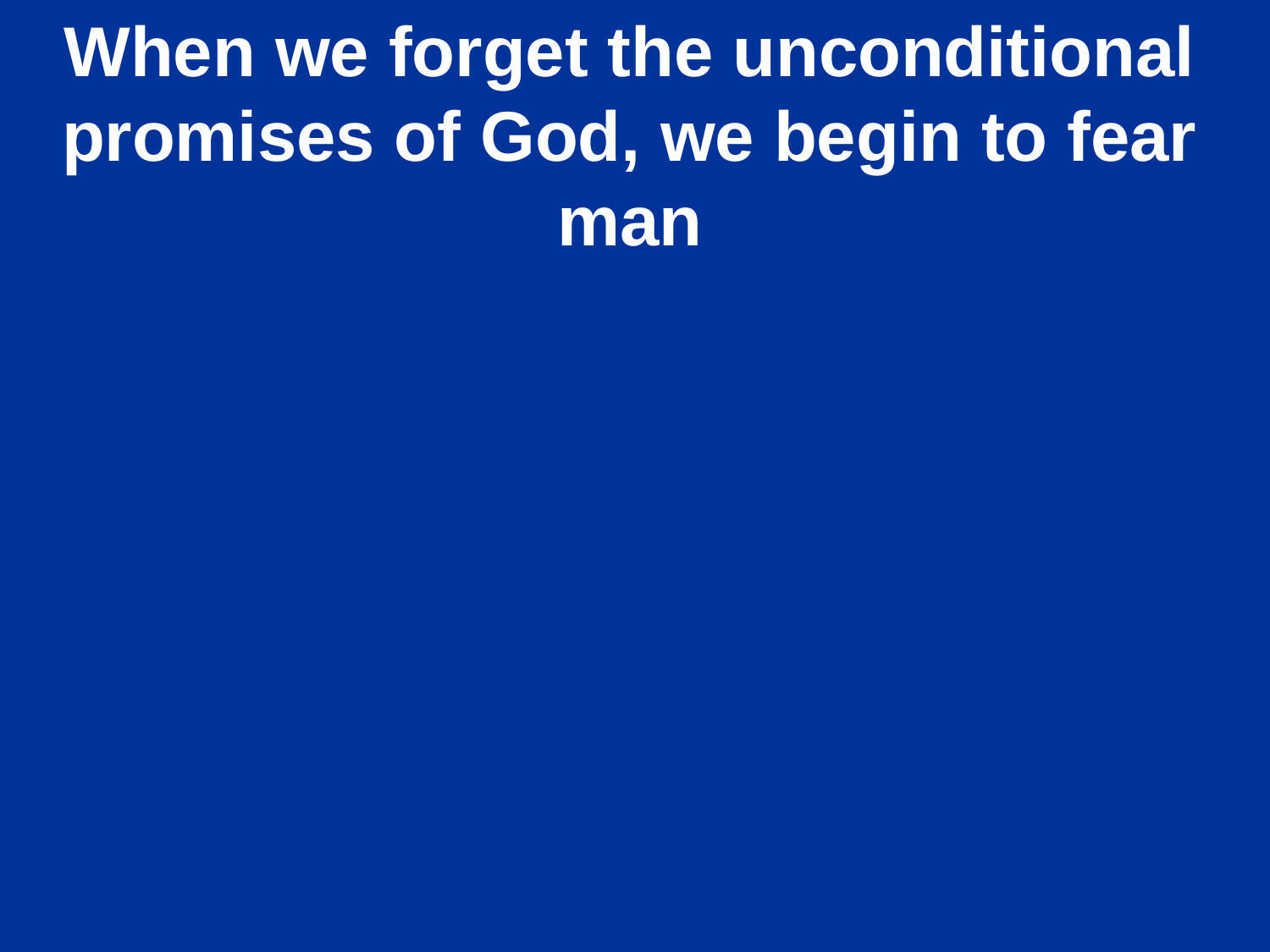

When we forget the unconditional promises of God, we begin to fear man